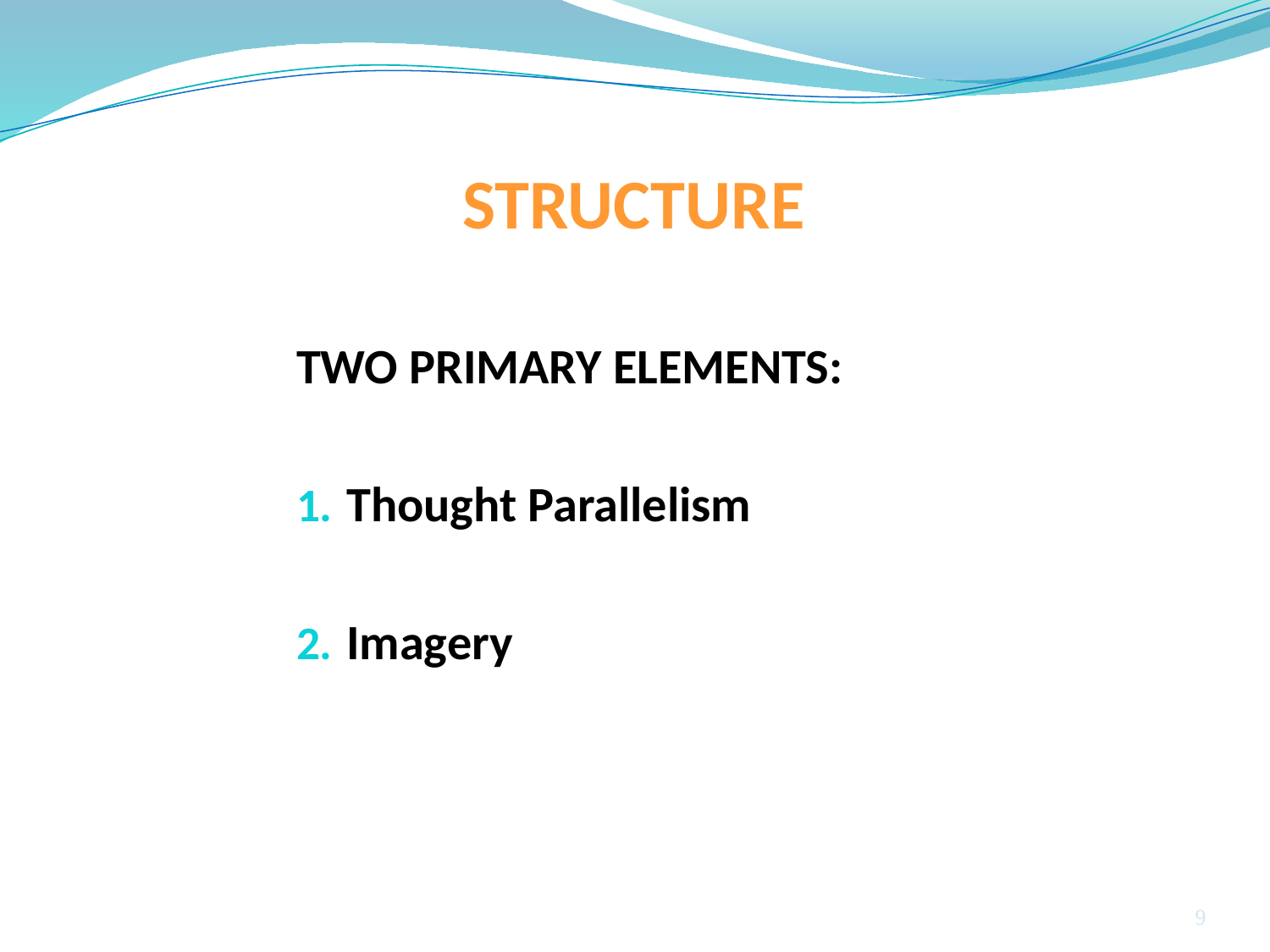

# STRUCTURE
TWO PRIMARY ELEMENTS:

Thought Parallelism

Imagery
9